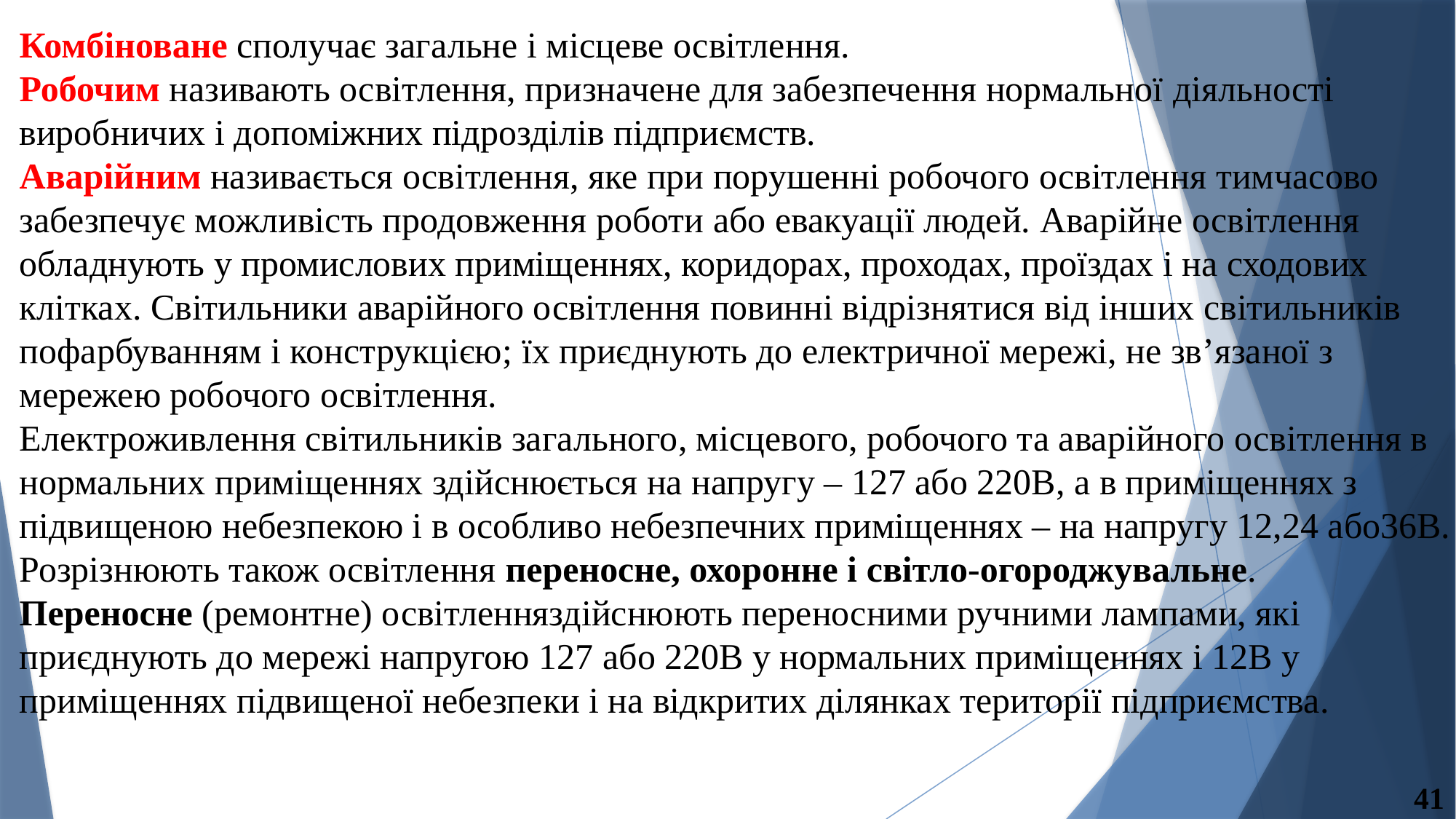

Комбіноване сполучає загальне і місцеве освітлення.
Робочим називають освітлення, призначене для забезпечення нормальної діяльності виробничих і допоміжних підрозділів підприємств.
Аварійним називається освітлення, яке при порушенні робочого освітлення тимчасово забезпечує можливість продовження роботи або евакуації людей. Аварійне освітлення обладнують у промислових приміщеннях, коридорах, проходах, проїздах і на сходових клітках. Світильники аварійного освітлення повинні відрізнятися від інших світильників пофарбуванням і конструкцією; їх приєднують до електричної мережі, не зв’язаної з мережею робочого освітлення.
Електроживлення світильників загального, місцевого, робочого та аварійного освітлення в нормальних приміщеннях здійснюється на напругу – 127 або 220В, а в приміщеннях з підвищеною небезпекою і в особливо небезпечних приміщеннях – на напругу 12,24 або36В.
Розрізнюють також освітлення переносне, охоронне і світло-огороджувальне.
Переносне (ремонтне) освітленняздійснюють переносними ручними лампами, які приєднують до мережі напругою 127 або 220В у нормальних приміщеннях і 12В у приміщеннях підвищеної небезпеки і на відкритих ділянках території підприємства.
41